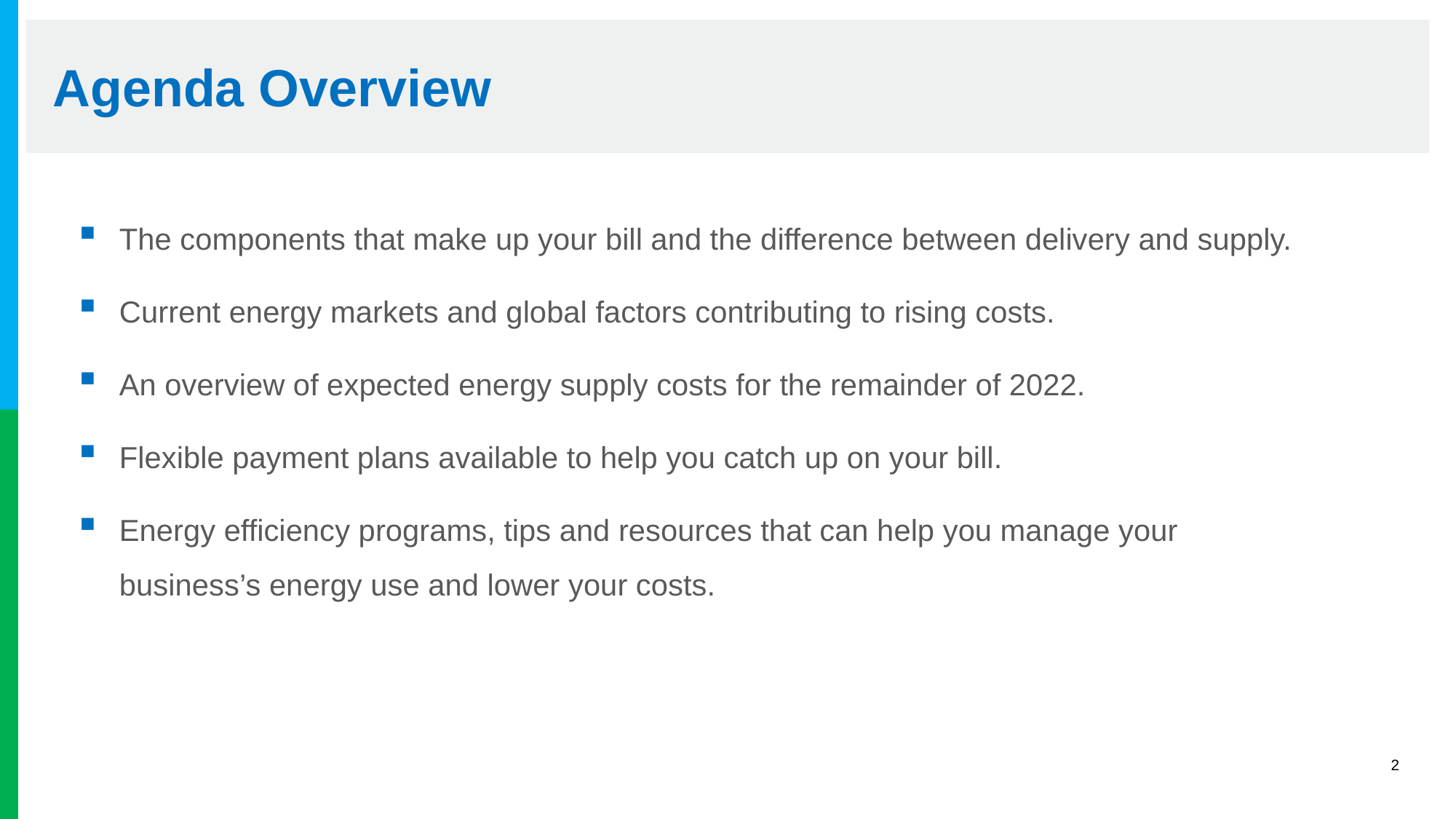

# Agenda Overview

The components that make up your bill and the difference between delivery and supply.
Current energy markets and global factors contributing to rising costs.
An overview of expected energy supply costs for the remainder of 2022.
Flexible payment plans available to help you catch up on your bill.
Energy efficiency programs, tips and resources that can help you manage your business’s energy use and lower your costs.

2